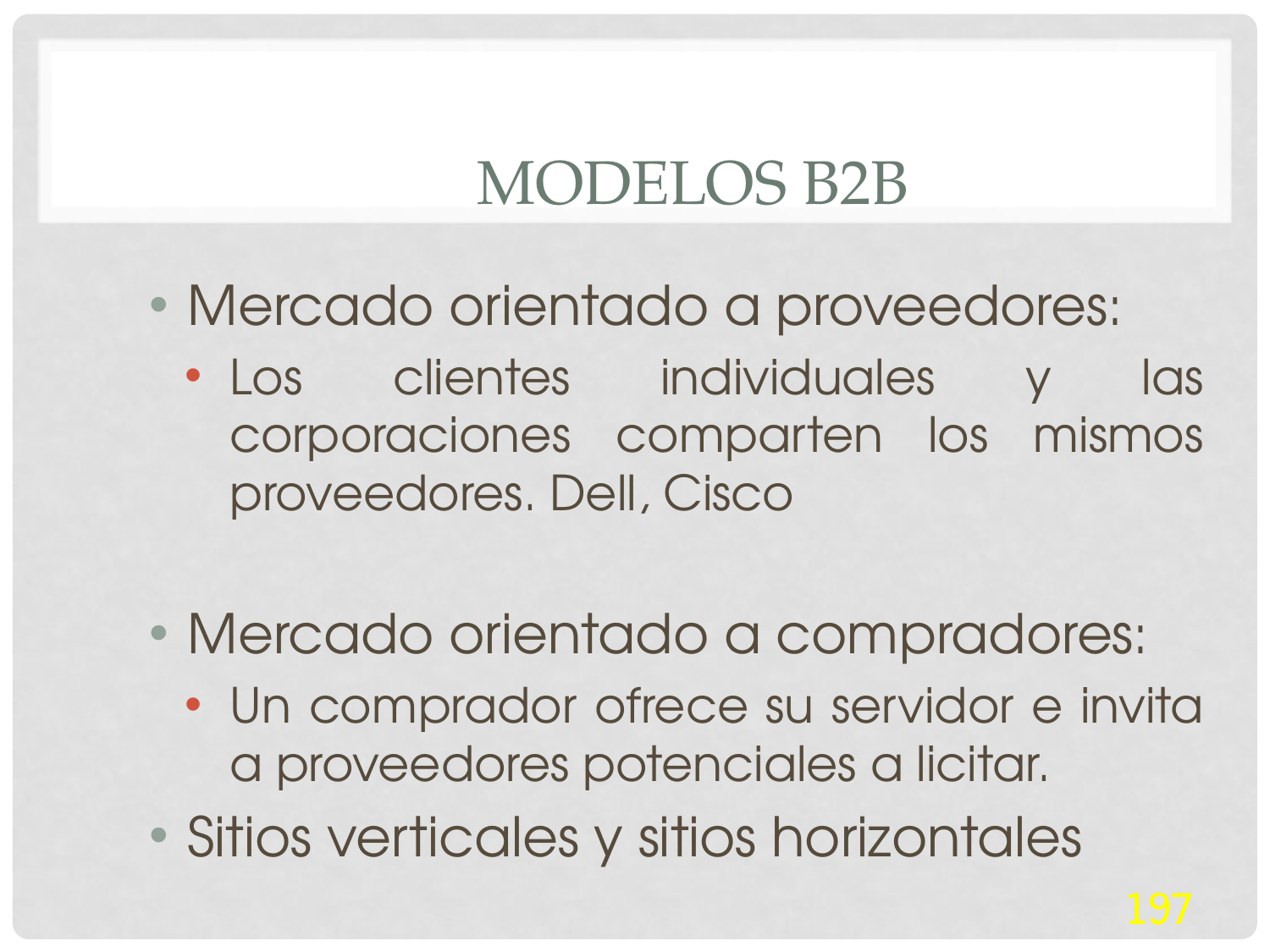

# Modelos B2B
Mercado orientado a proveedores:
Los clientes individuales y las corporaciones comparten los mismos proveedores. Dell, Cisco

Mercado orientado a compradores:
Un comprador ofrece su servidor e invita a proveedores potenciales a licitar.
Sitios verticales y sitios horizontales
197